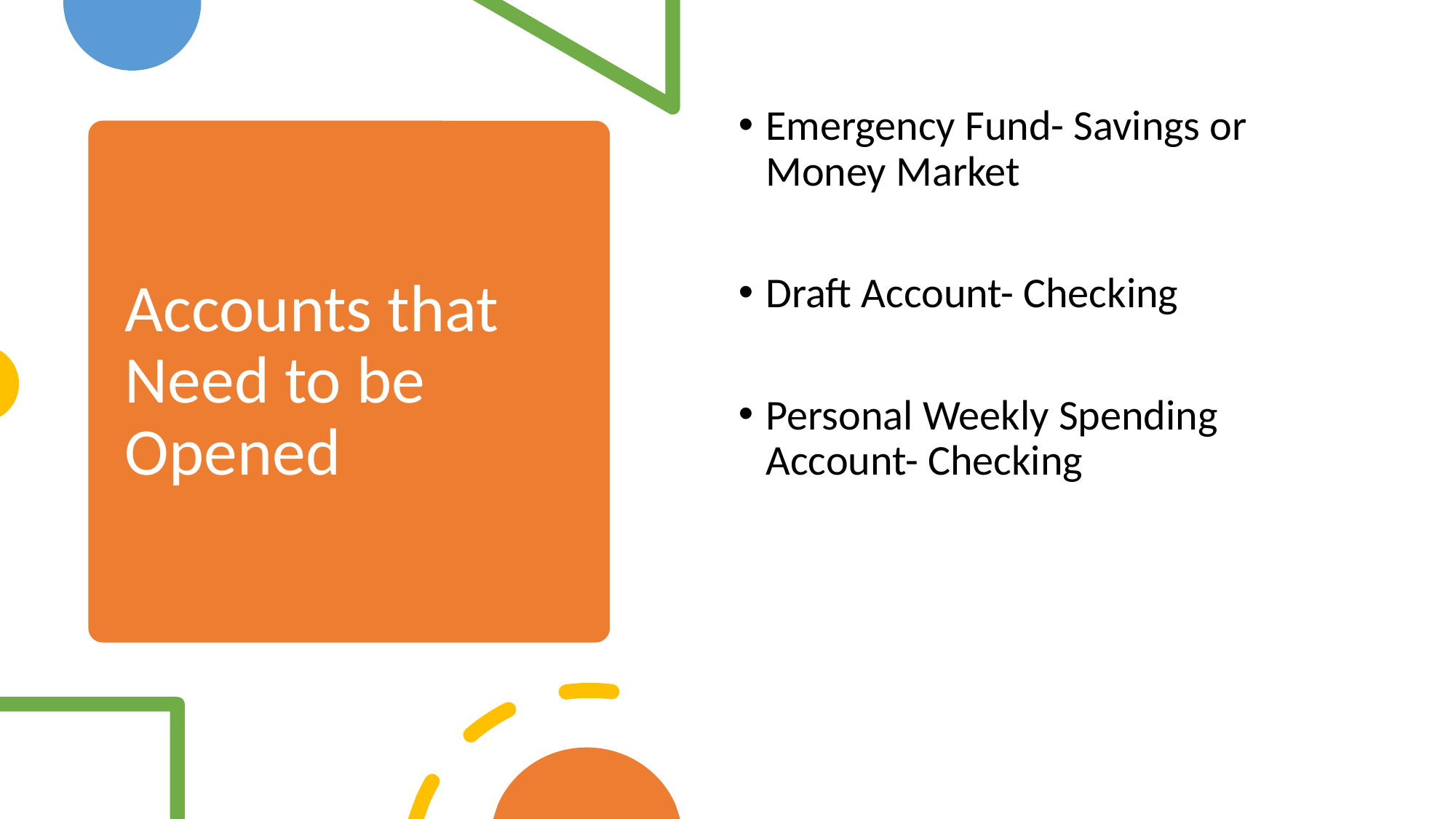

Emergency Fund- Savings or Money Market

Draft Account- Checking

Personal Weekly Spending Account- Checking

# Accounts that Need to be Opened